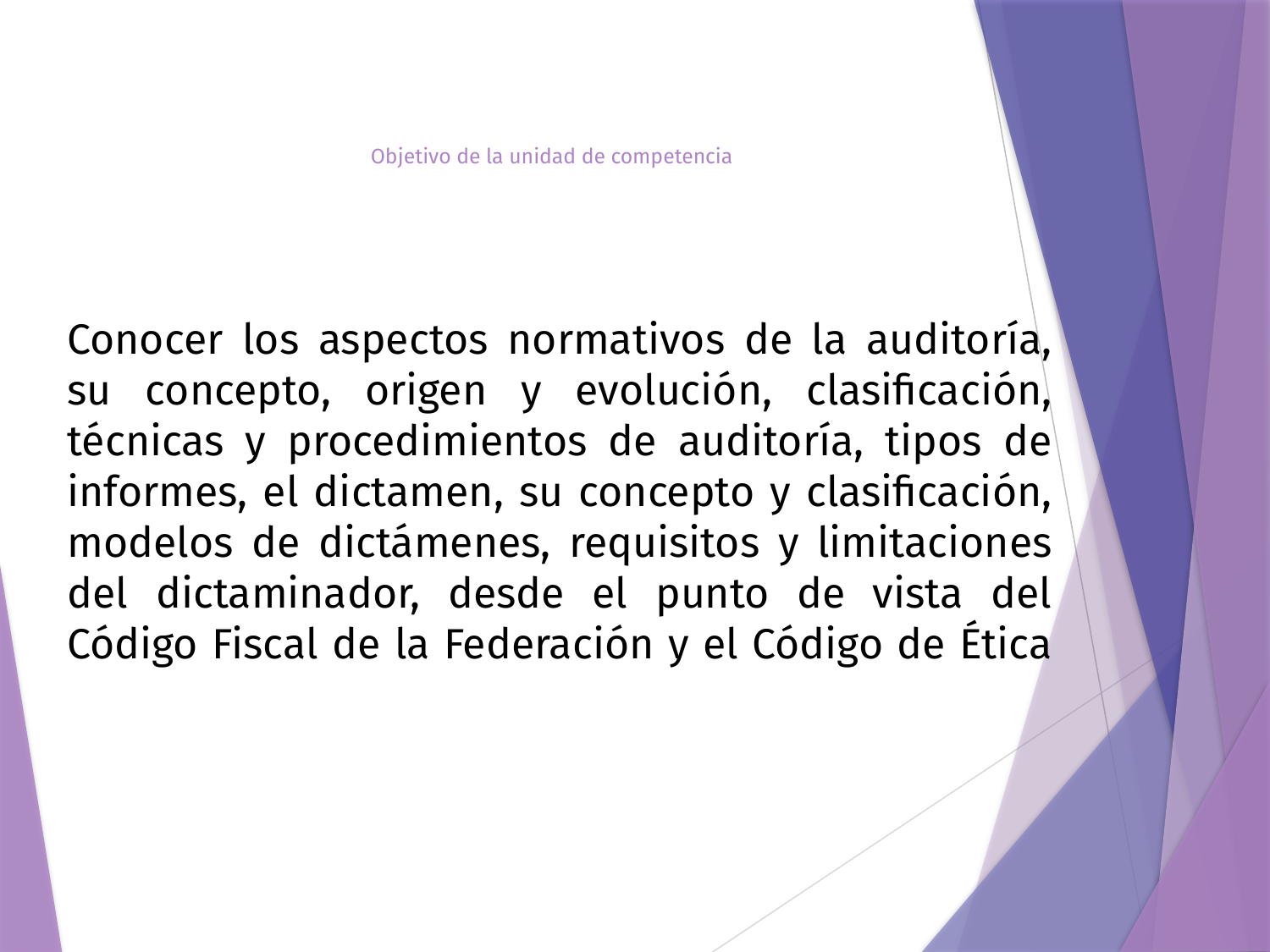

# Objetivo de la unidad de competencia
Conocer los aspectos normativos de la auditoría, su concepto, origen y evolución, clasificación, técnicas y procedimientos de auditoría, tipos de informes, el dictamen, su concepto y clasificación, modelos de dictámenes, requisitos y limitaciones del dictaminador, desde el punto de vista del Código Fiscal de la Federación y el Código de Ética